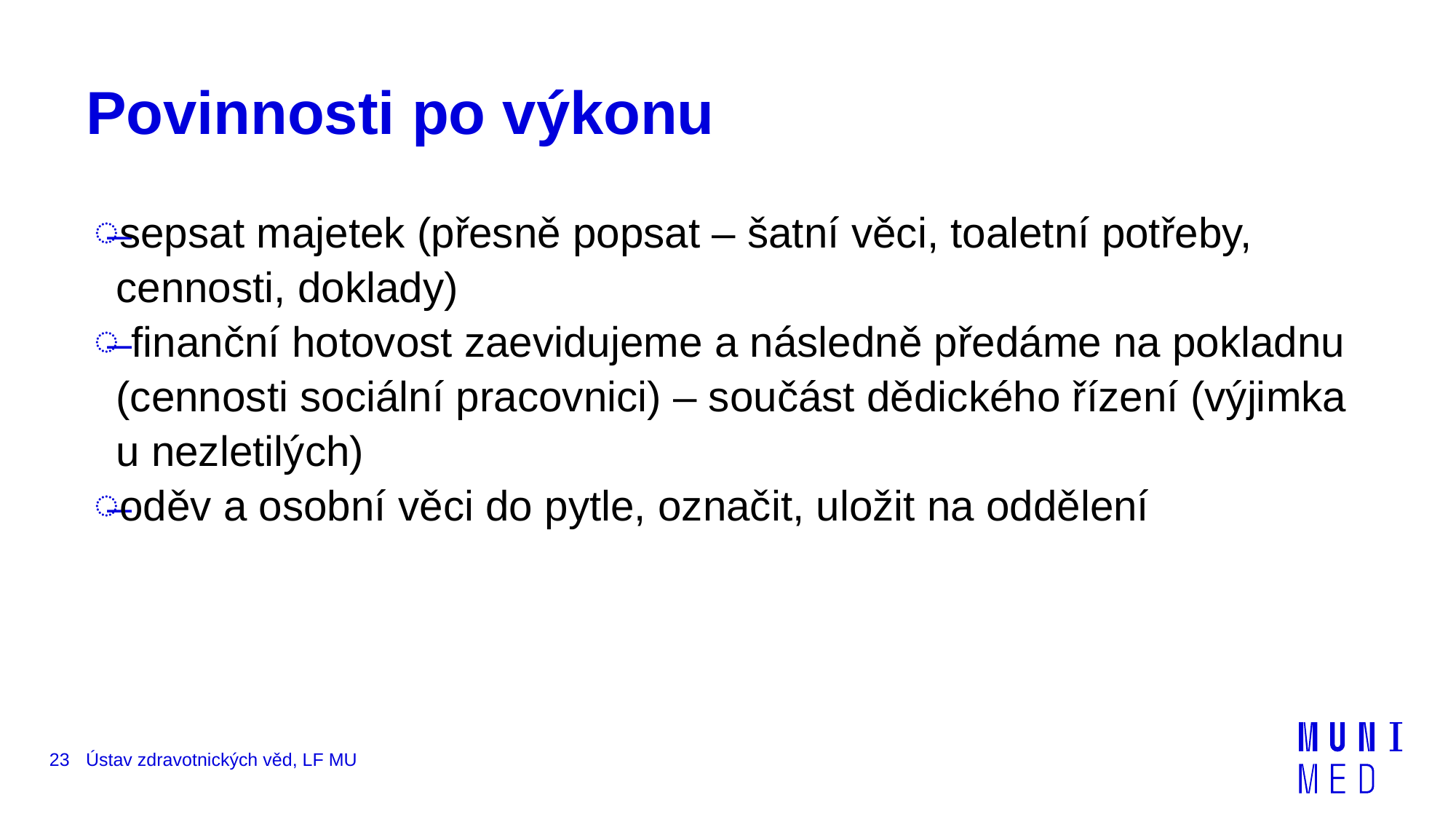

# Povinnosti po výkonu
sepsat majetek (přesně popsat – šatní věci, toaletní potřeby, cennosti, doklady)
 finanční hotovost zaevidujeme a následně předáme na pokladnu (cennosti sociální pracovnici) – součást dědického řízení (výjimka u nezletilých)
oděv a osobní věci do pytle, označit, uložit na oddělení

23
Ústav zdravotnických věd, LF MU